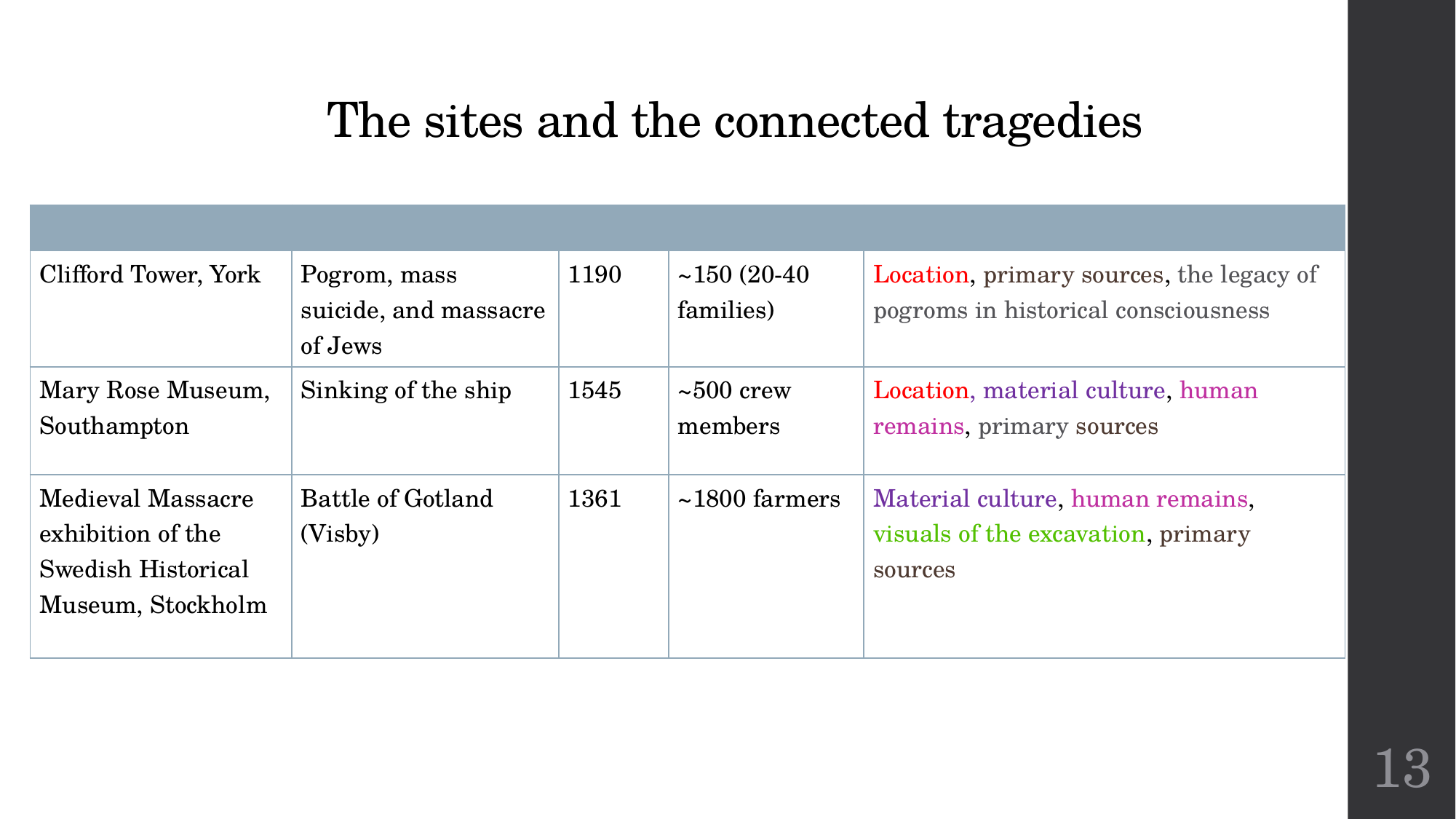

# The sites and the connected tragedies
| Site | Event | Date | Casualties | Reference points to anchor emotions |
| --- | --- | --- | --- | --- |
| Clifford Tower, York | Pogrom, mass suicide, and massacre of Jews | 1190 | ~150 (20-40 families) | Location, primary sources, the legacy of pogroms in historical consciousness |
| Mary Rose Museum, Southampton | Sinking of the ship | 1545 | ~500 crew members | Location, material culture, human remains, primary sources |
| Medieval Massacre exhibition of the Swedish Historical Museum, Stockholm | Battle of Gotland (Visby) | 1361 | ~1800 farmers | Material culture, human remains, visuals of the excavation, primary sources |
13